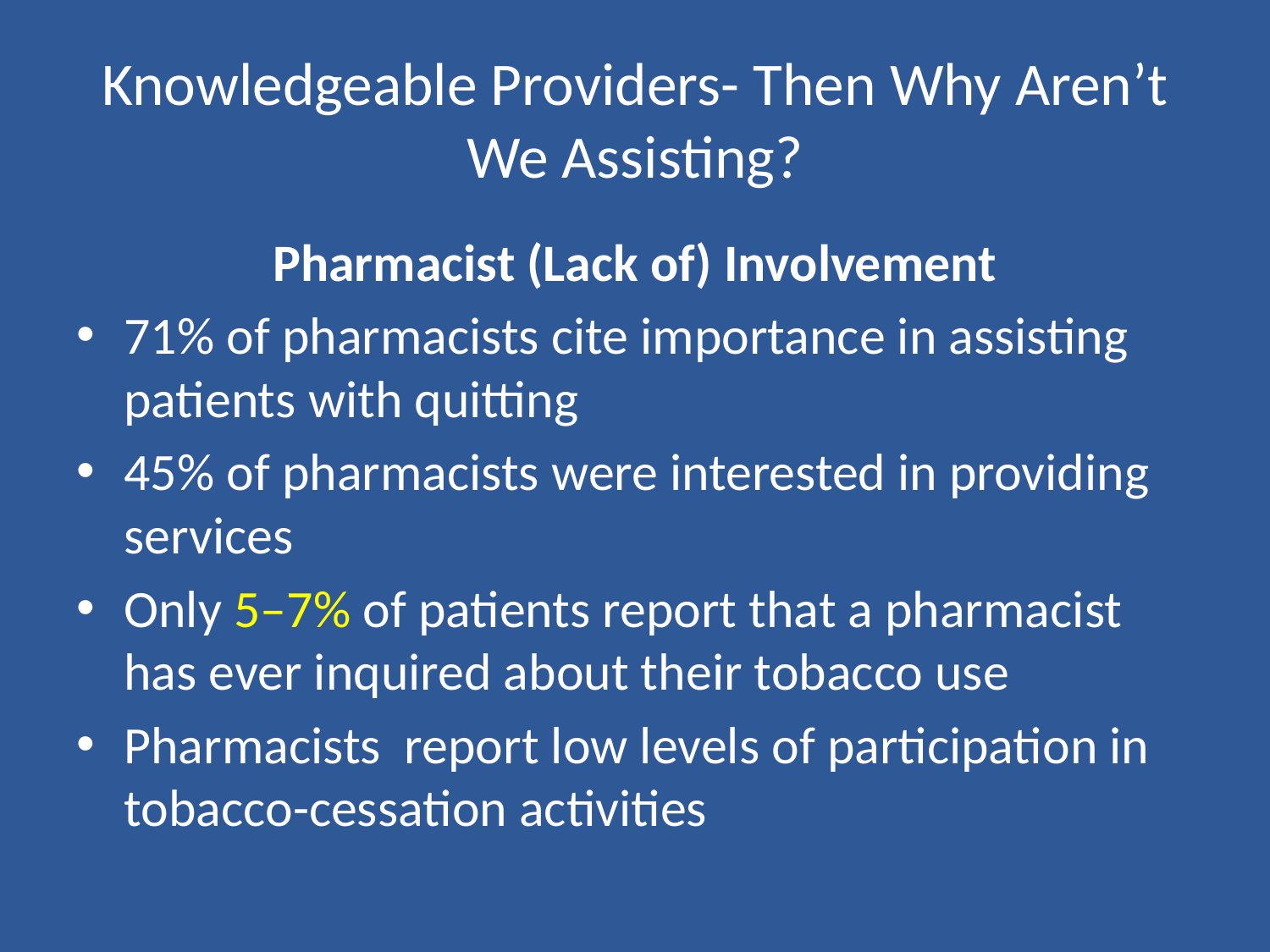

# Knowledgeable Providers- Then Why Aren’t We Assisting?
Pharmacist (Lack of) Involvement
71% of pharmacists cite importance in assisting patients with quitting
45% of pharmacists were interested in providing services
Only 5–7% of patients report that a pharmacist has ever inquired about their tobacco use
Pharmacists  report low levels of participation in tobacco-cessation activities